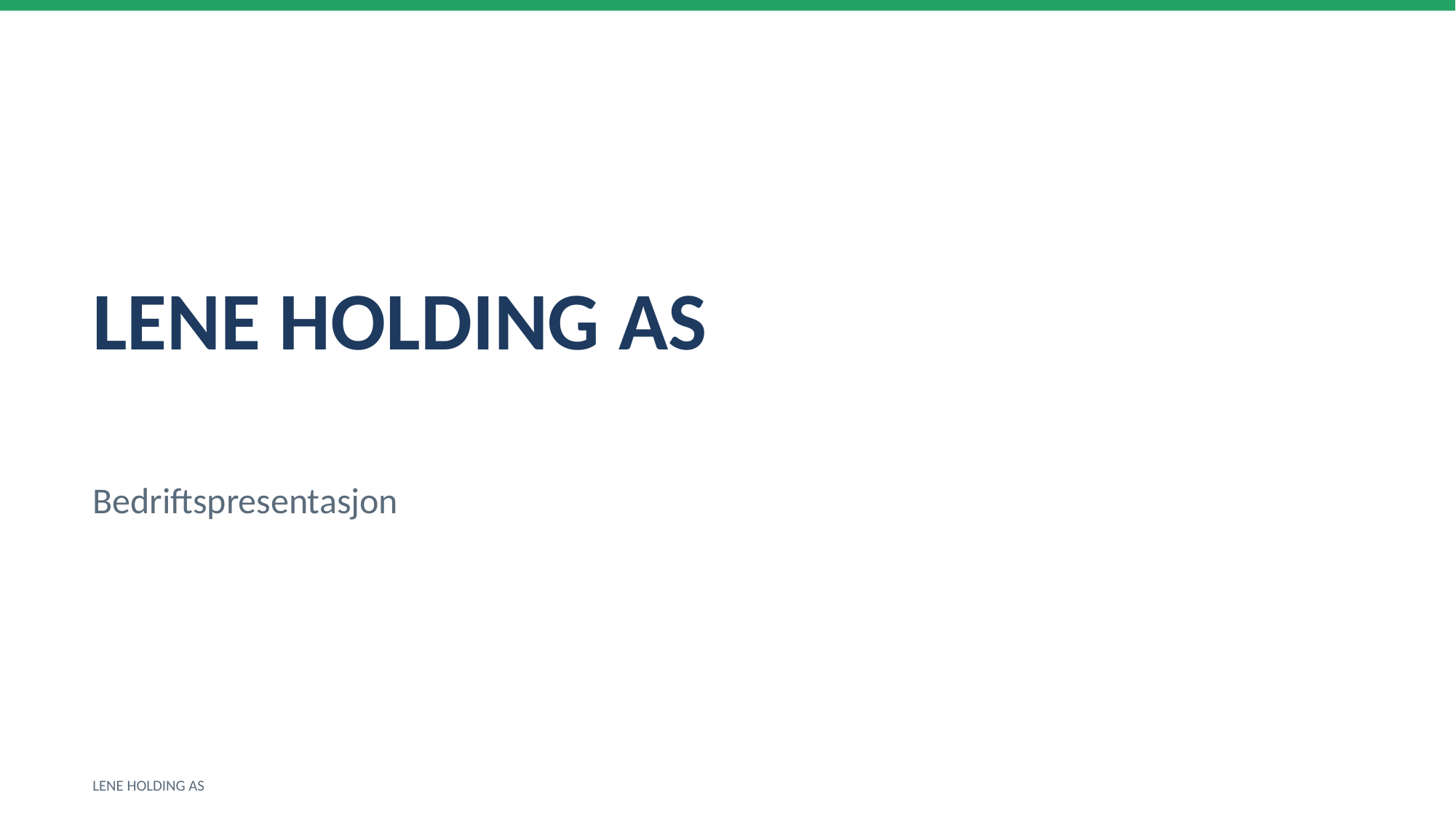

LENE HOLDING AS
Bedriftspresentasjon
LENE HOLDING AS